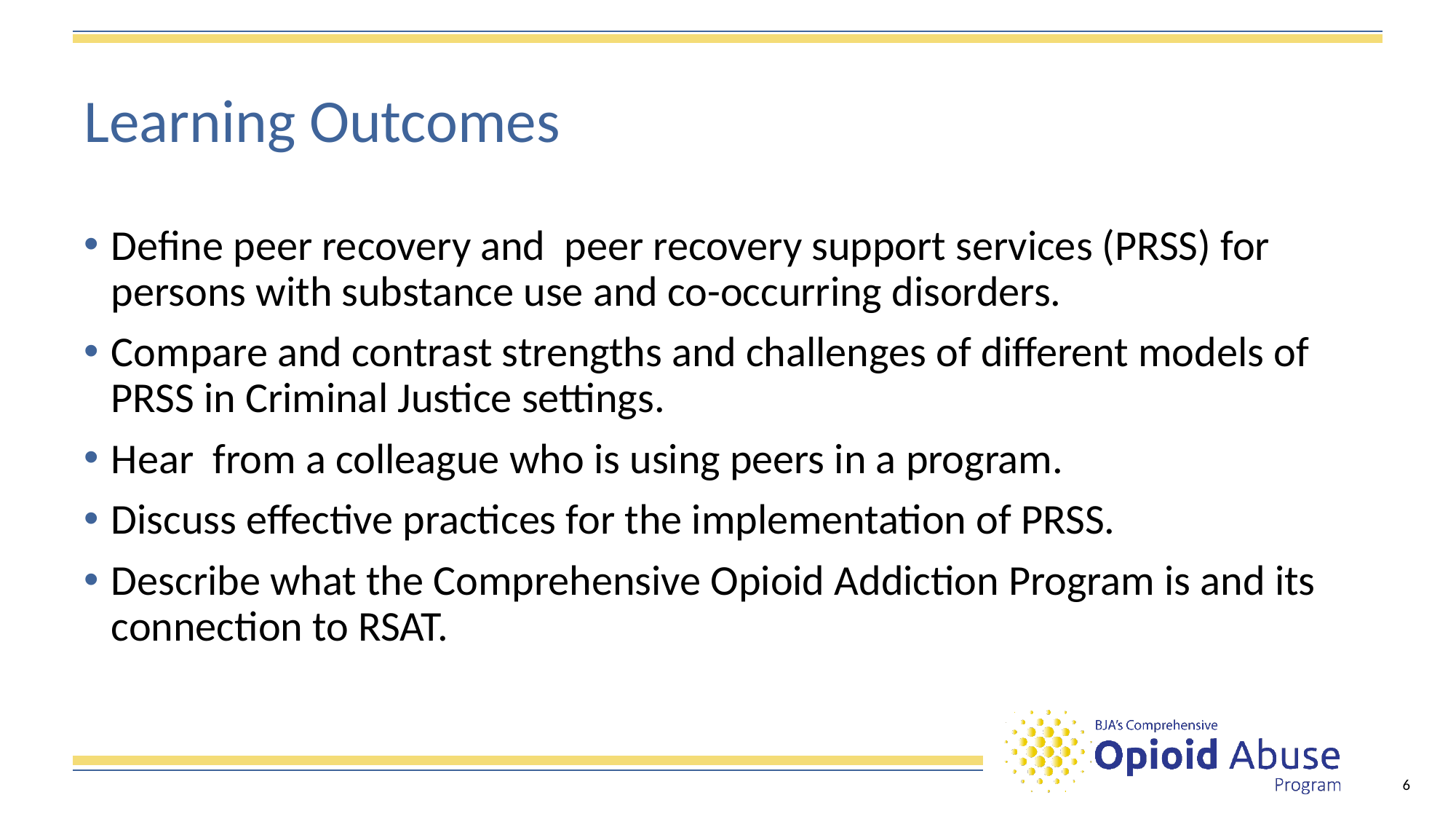

# Learning Outcomes
Define peer recovery and  peer recovery support services (PRSS) for persons with substance use and co-occurring disorders.
Compare and contrast strengths and challenges of different models of PRSS in Criminal Justice settings.
Hear  from a colleague who is using peers in a program.
Discuss effective practices for the implementation of PRSS.
Describe what the Comprehensive Opioid Addiction Program is and its connection to RSAT.